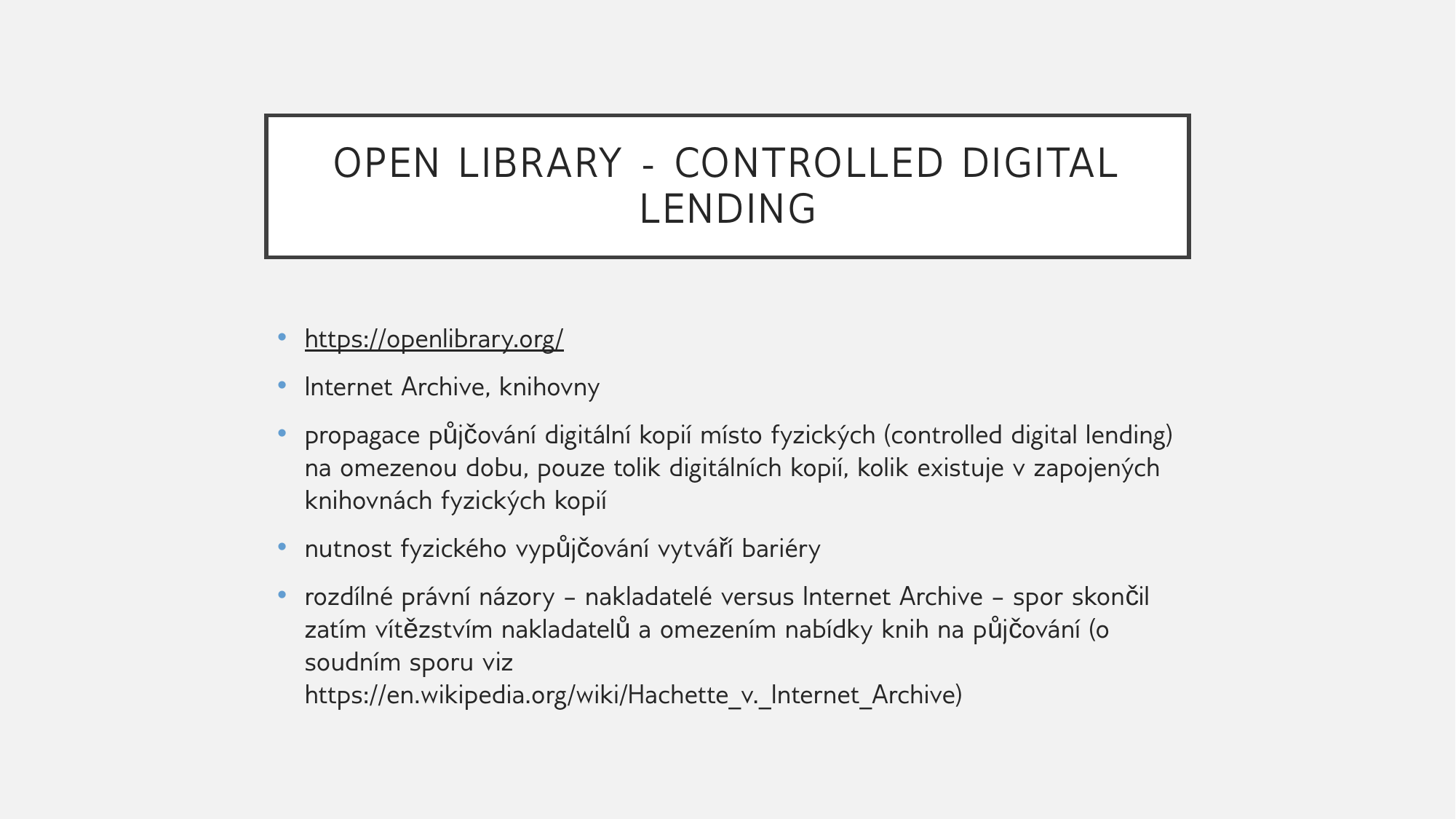

# Open library - Controlled digital lending
https://openlibrary.org/
Internet Archive, knihovny
propagace půjčování digitální kopií místo fyzických (controlled digital lending) na omezenou dobu, pouze tolik digitálních kopií, kolik existuje v zapojených knihovnách fyzických kopií
nutnost fyzického vypůjčování vytváří bariéry
rozdílné právní názory – nakladatelé versus Internet Archive – spor skončil zatím vítězstvím nakladatelů a omezením nabídky knih na půjčování (o soudním sporu viz https://en.wikipedia.org/wiki/Hachette_v._Internet_Archive)